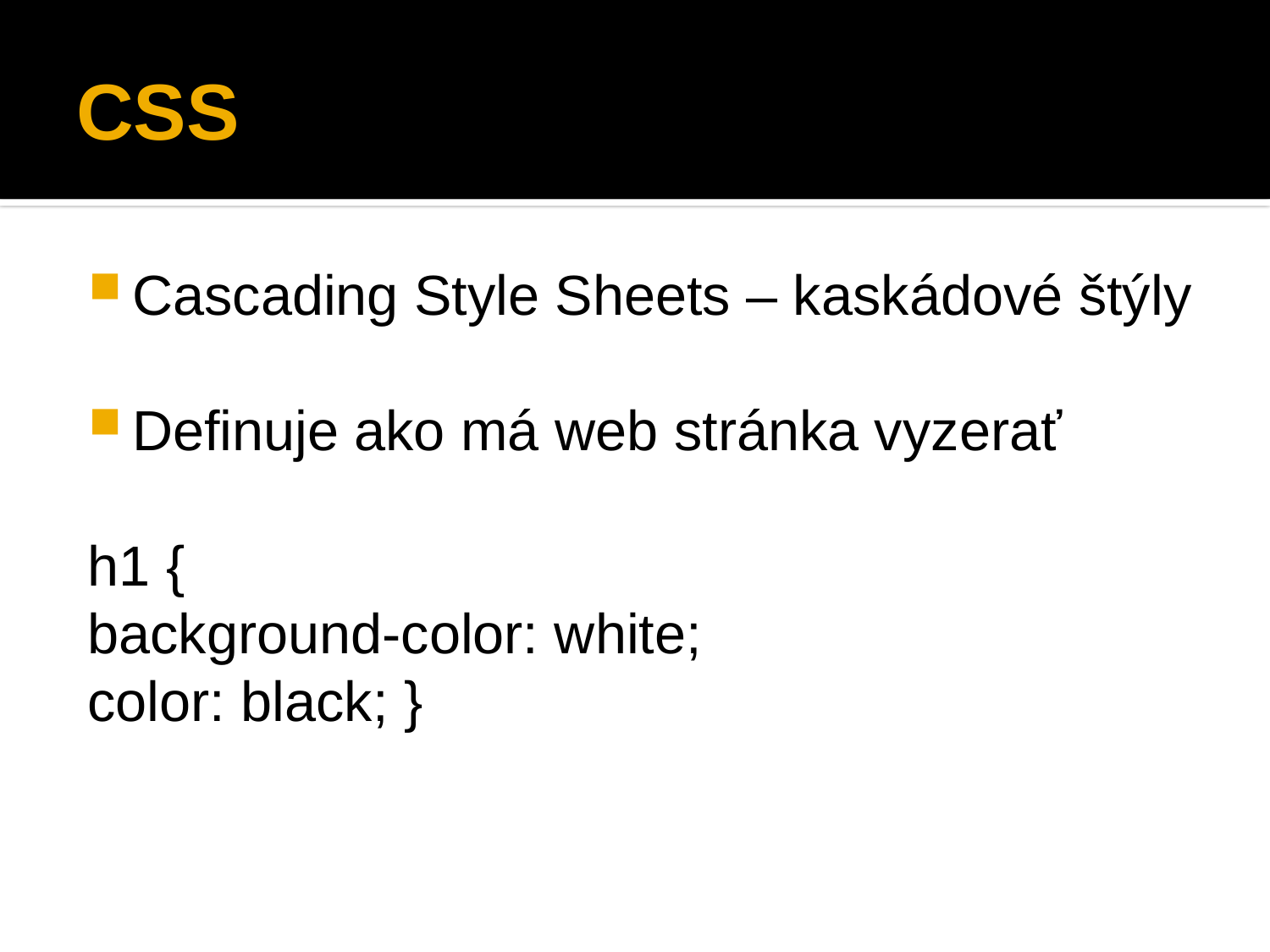

# CSS
Cascading Style Sheets – kaskádové štýly

Definuje ako má web stránka vyzerať

h1 {
background-color: white;
color: black; }